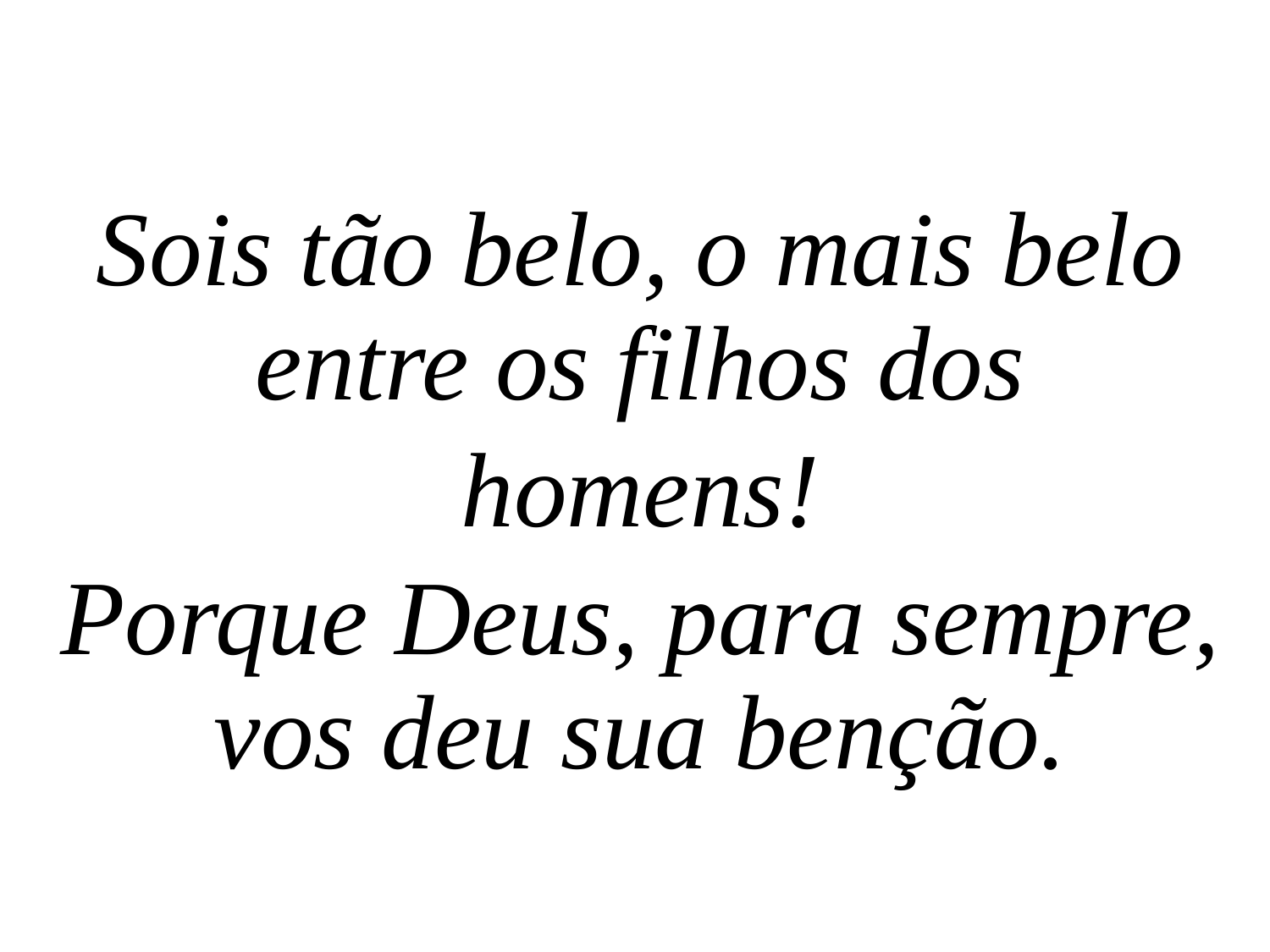

Sois tão belo, o mais belo entre os filhos dos
homens!
Porque Deus, para sempre, vos deu sua benção.